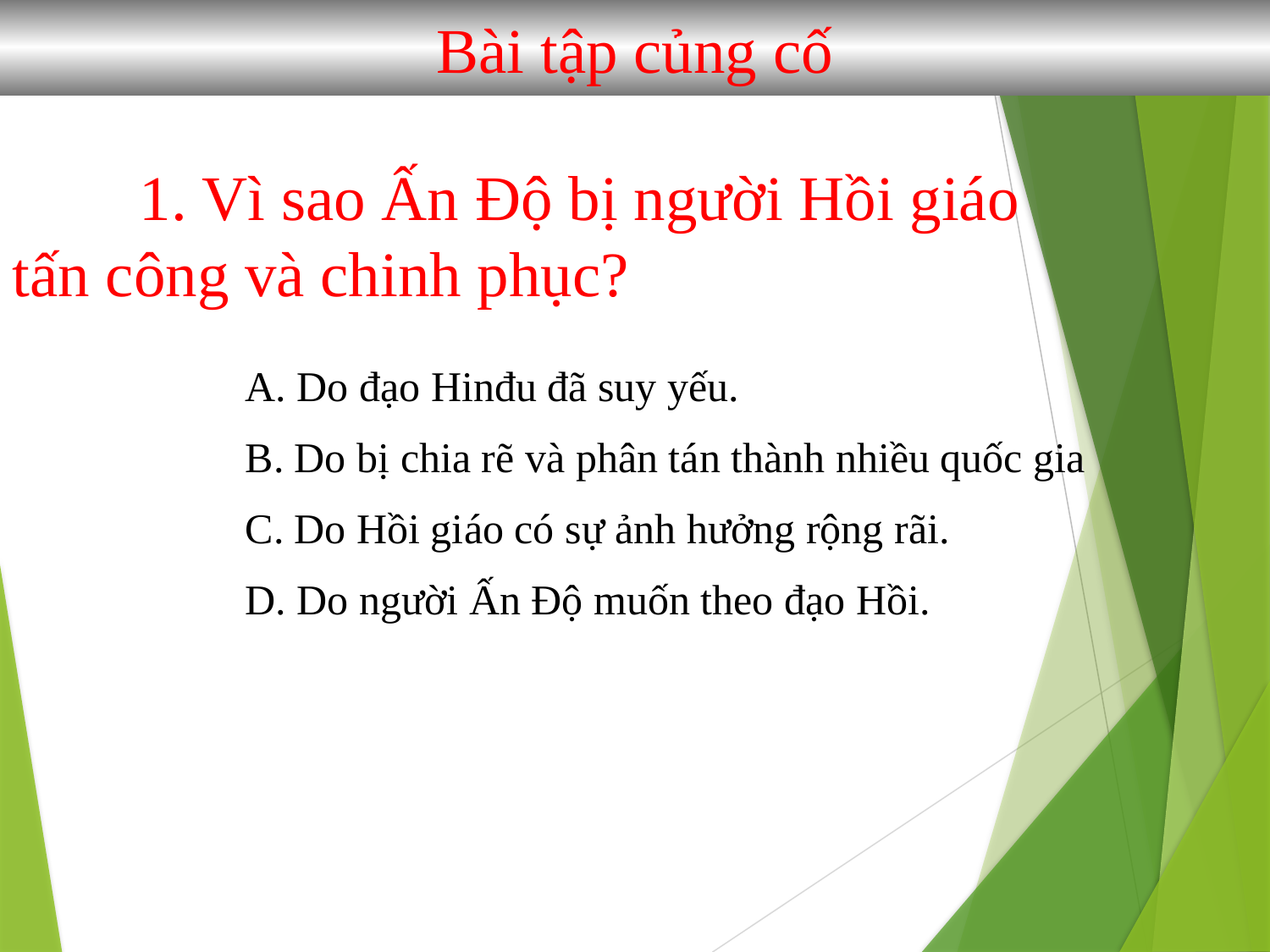

Bài tập củng cố
	1. Vì sao Ấn Độ bị người Hồi giáo
tấn công và chinh phục?
	A. Do đạo Hinđu đã suy yếu.
	B. Do bị chia rẽ và phân tán thành nhiều quốc gia
	C. Do Hồi giáo có sự ảnh hưởng rộng rãi.
	D. Do người Ấn Độ muốn theo đạo Hồi.